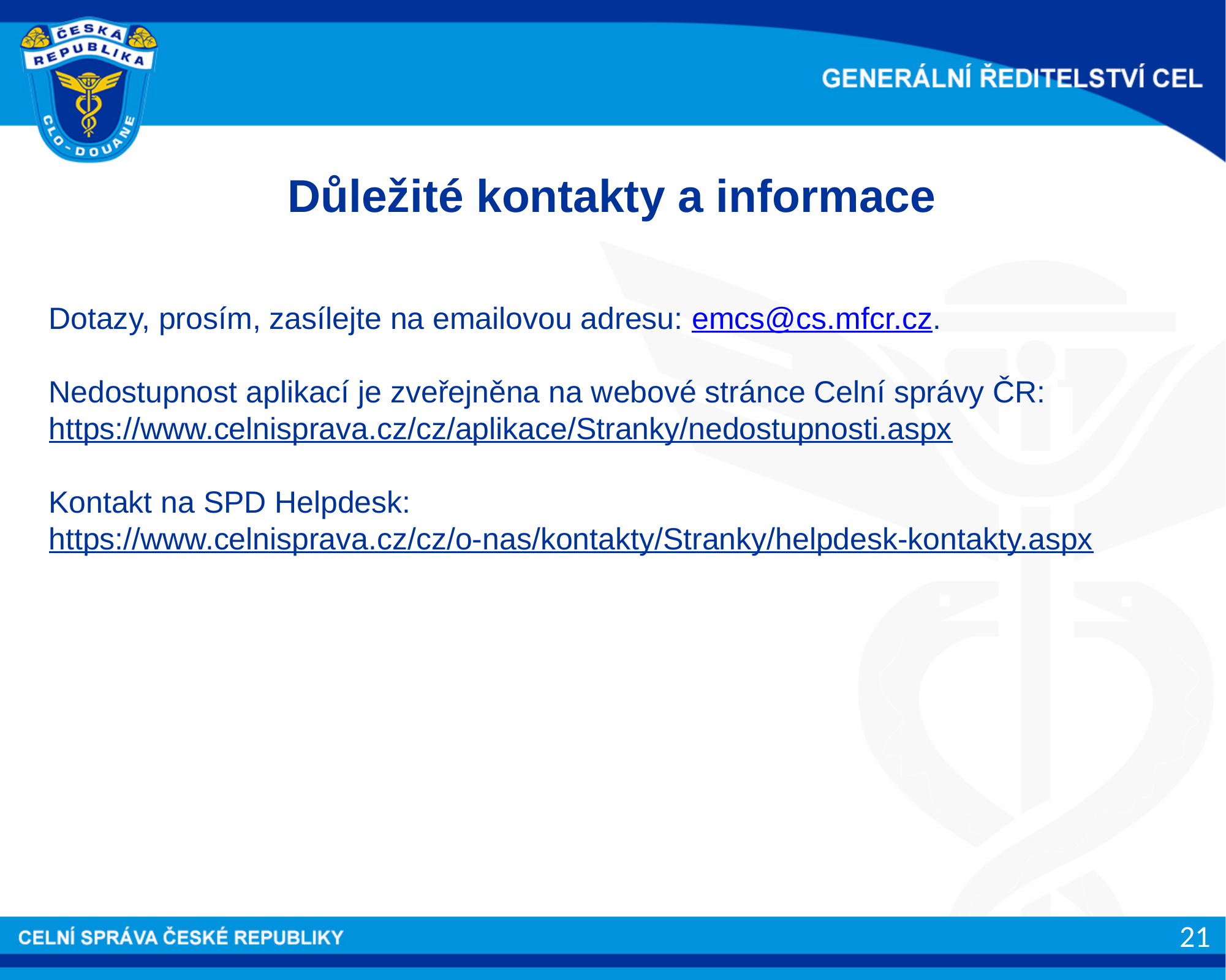

Důležité kontakty a informace
Dotazy, prosím, zasílejte na emailovou adresu: emcs@cs.mfcr.cz.

Nedostupnost aplikací je zveřejněna na webové stránce Celní správy ČR:
https://www.celnisprava.cz/cz/aplikace/Stranky/nedostupnosti.aspx

Kontakt na SPD Helpdesk:
https://www.celnisprava.cz/cz/o-nas/kontakty/Stranky/helpdesk-kontakty.aspx

21